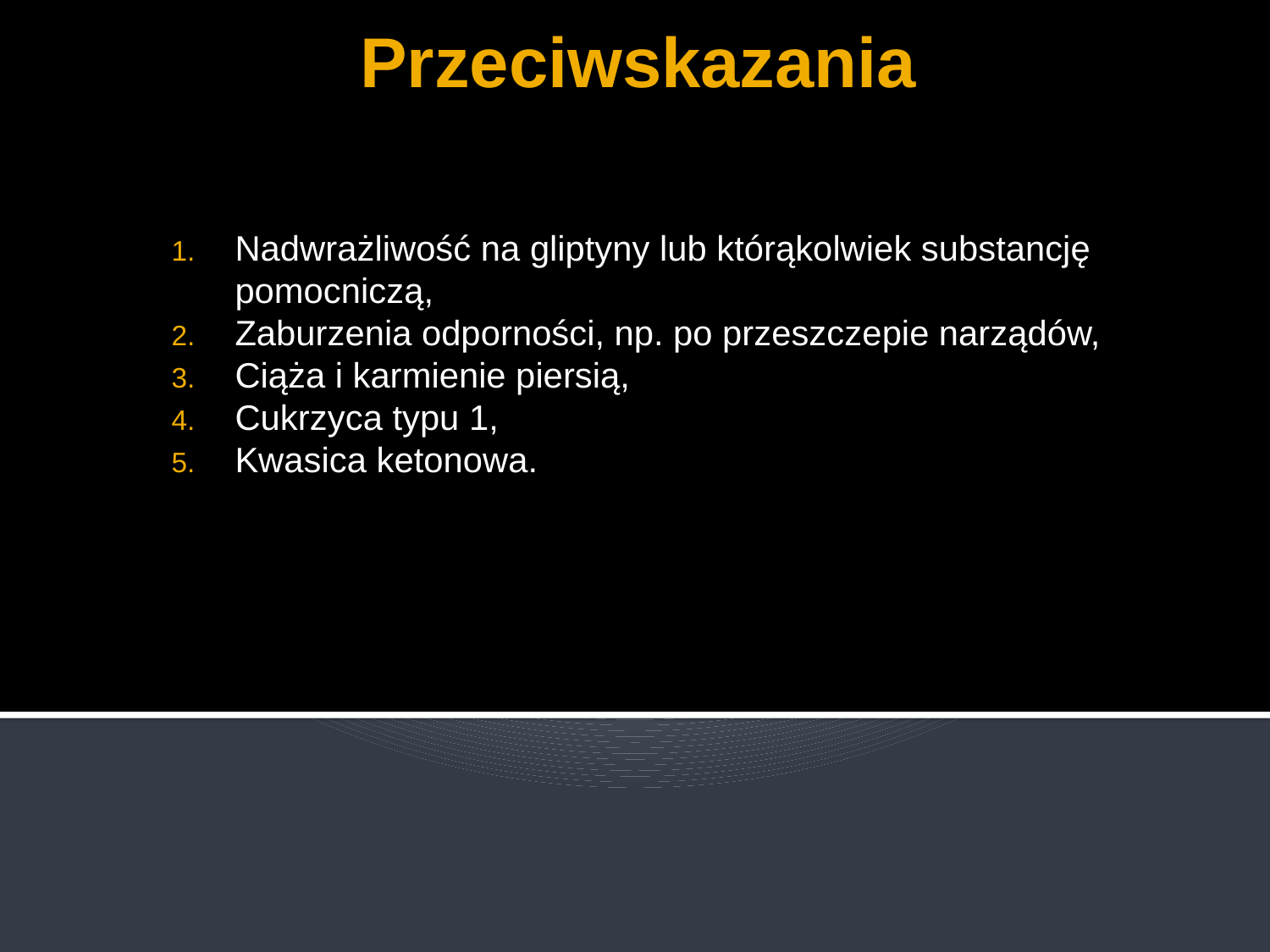

# Przeciwskazania
Nadwrażliwość na gliptyny lub którąkolwiek substancję pomocniczą,
Zaburzenia odporności, np. po przeszczepie narządów,
Ciąża i karmienie piersią,
Cukrzyca typu 1,
Kwasica ketonowa.